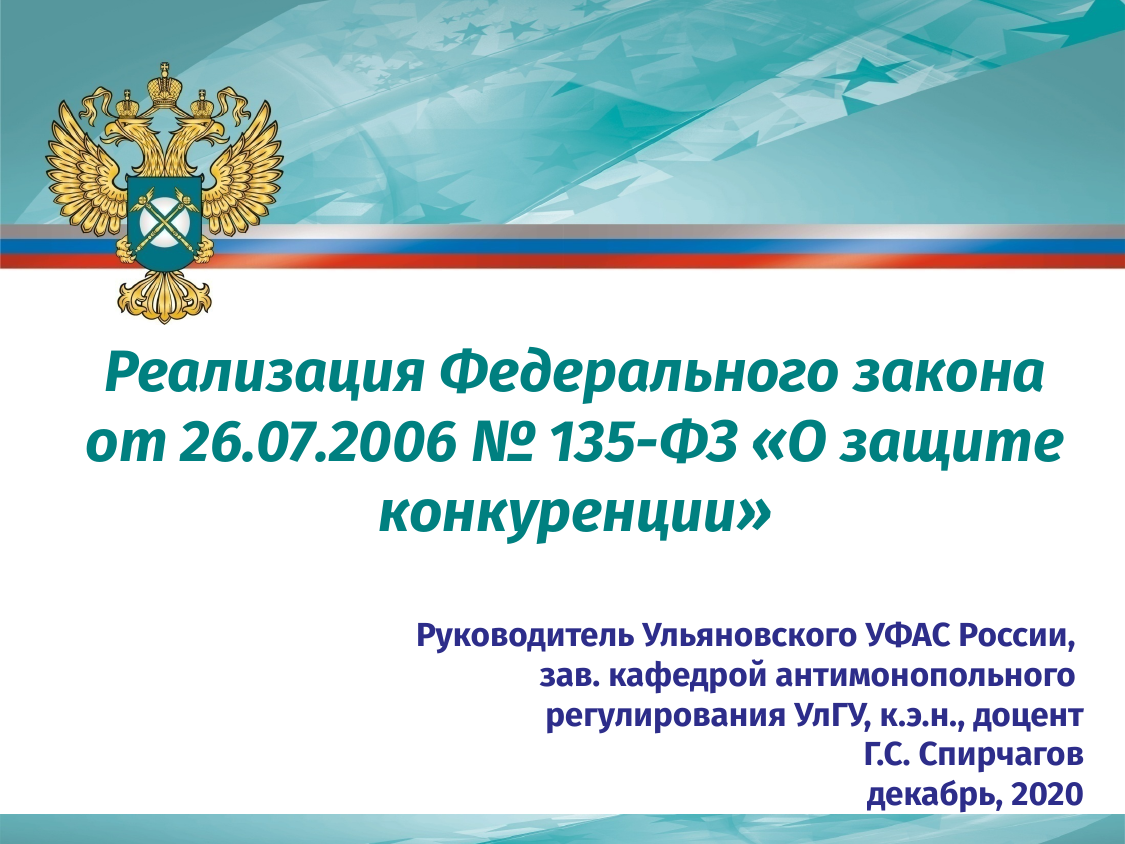

Реализация Федерального закона от 26.07.2006 № 135-ФЗ «О защите конкуренции»

Руководитель Ульяновского УФАС России,
зав. кафедрой антимонопольного
регулирования УлГУ, к.э.н., доцент
Г.С. Спирчагов
декабрь, 2020